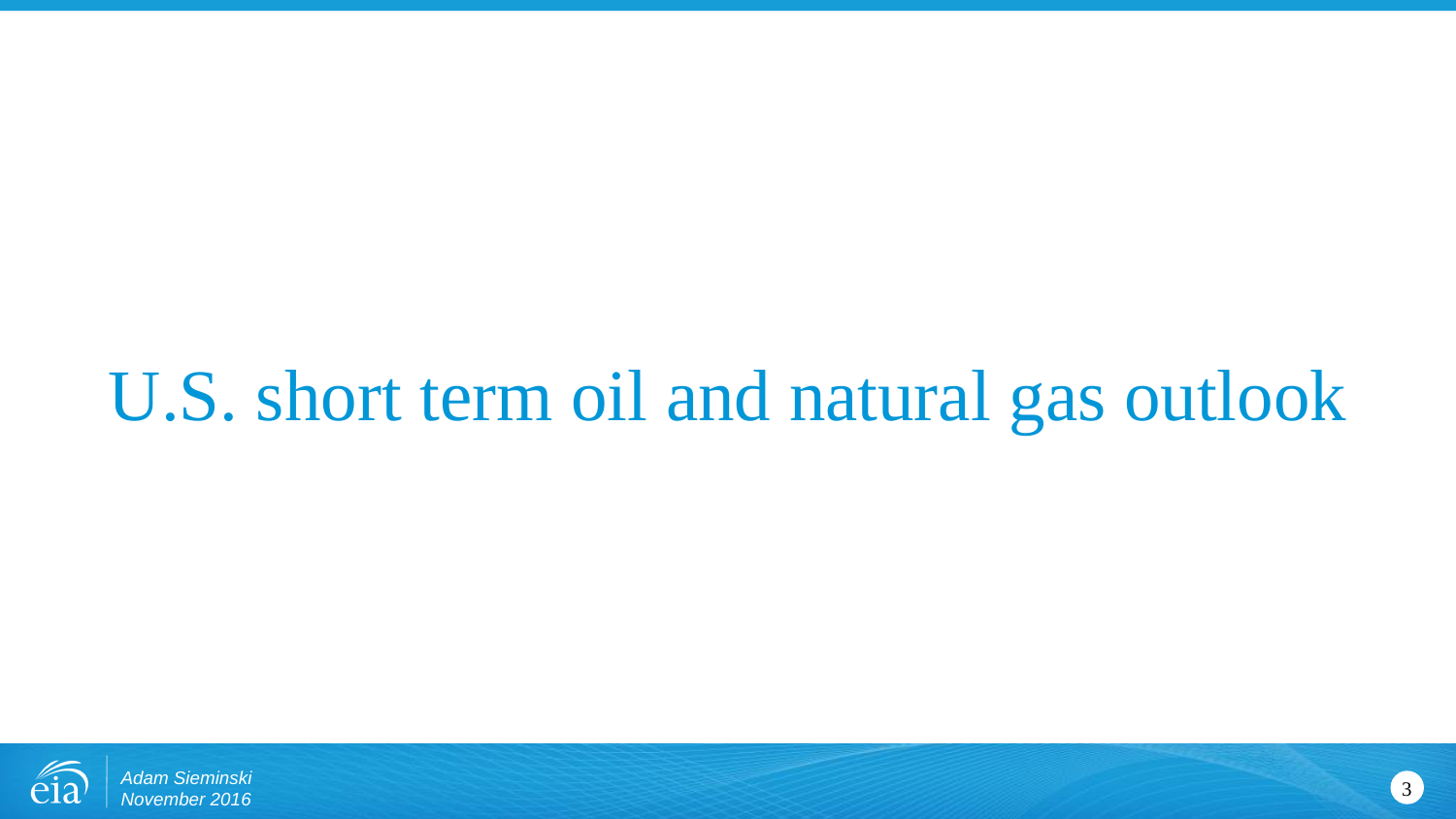

# U.S. short term oil and natural gas outlook
Adam Sieminski
November 2016
3